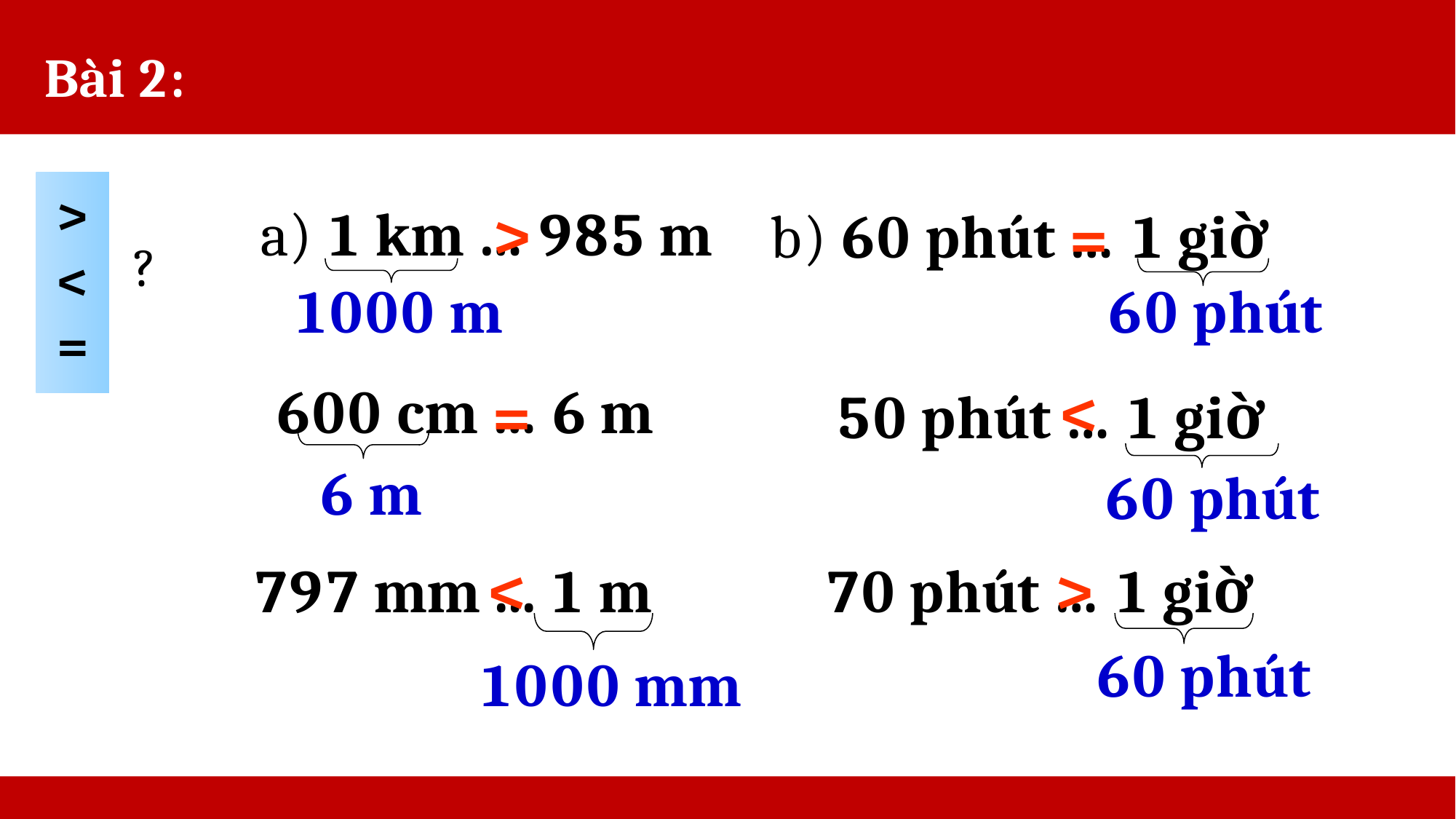

Bài 2:
?
=
>
<
>
=
a) 1 km … 985 m
b) 60 phút … 1 giờ

60 phút

1000 m
<
600 cm … 6 m
=
50 phút … 1 giờ

6 m

60 phút
<
>
797 mm ... 1 m
70 phút … 1 giờ

1000 mm

60 phút